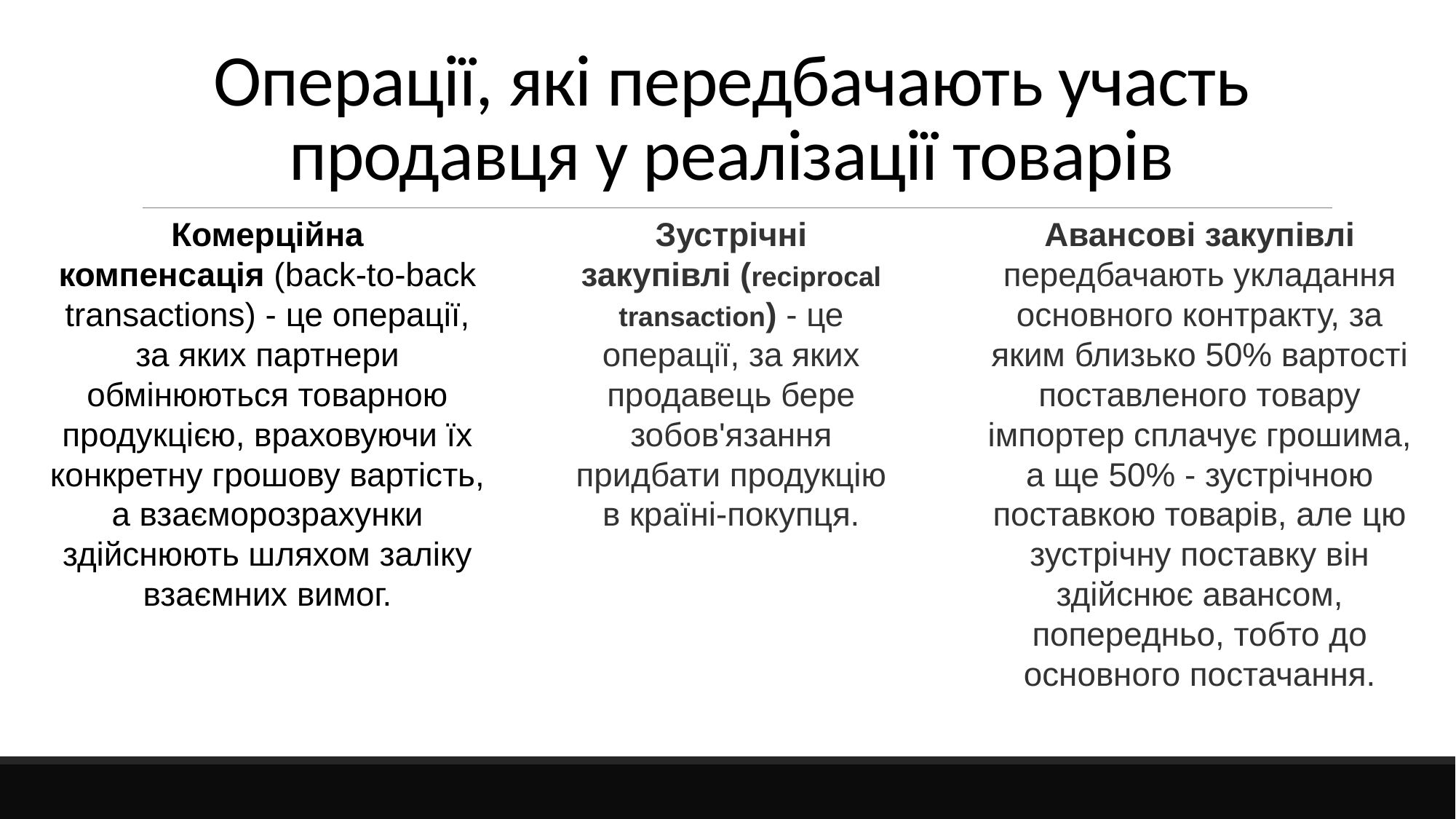

# Операції, які передбачають участь продавця у реалізації товарів
Комерційна компенсація (back-to-back transactions) - це операції, за яких партнери обмінюються товарною продукцією, враховуючи їх конкретну грошову вартість, а взаєморозрахунки здійснюють шляхом заліку взаємних вимог.
Зустрічні закупівлі (reciprocal transaction) - це операції, за яких продавець бере зобов'язання придбати продукцію в країні-покупця.
Авансові закупівлі передбачають укладання основного контракту, за яким близько 50% вартості поставленого товару імпортер сплачує грошима, а ще 50% - зустрічною поставкою товарів, але цю зустрічну поставку він здійснює авансом, попередньо, тобто до основного постачання.